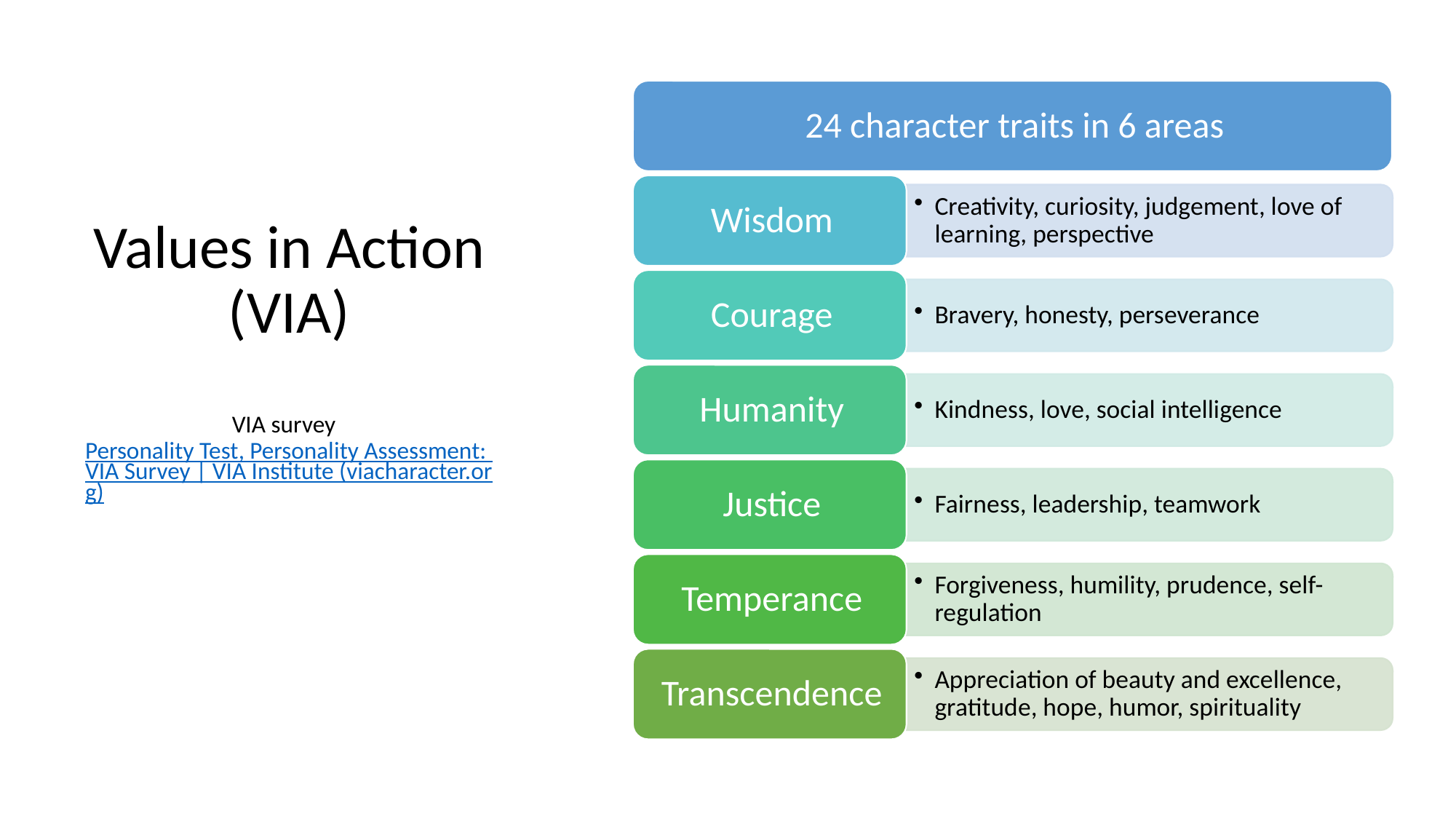

24 character traits in 6 areas
Creativity, curiosity, judgement, love of learning, perspective
Wisdom
Bravery, honesty, perseverance
Courage
Kindness, love, social intelligence
Humanity
Fairness, leadership, teamwork
Justice
Forgiveness, humility, prudence, self-regulation
Temperance
Appreciation of beauty and excellence, gratitude, hope, humor, spirituality
Transcendence
# Values in Action (VIA) VIA survey  Personality Test, Personality Assessment: VIA Survey | VIA Institute (viacharacter.org)